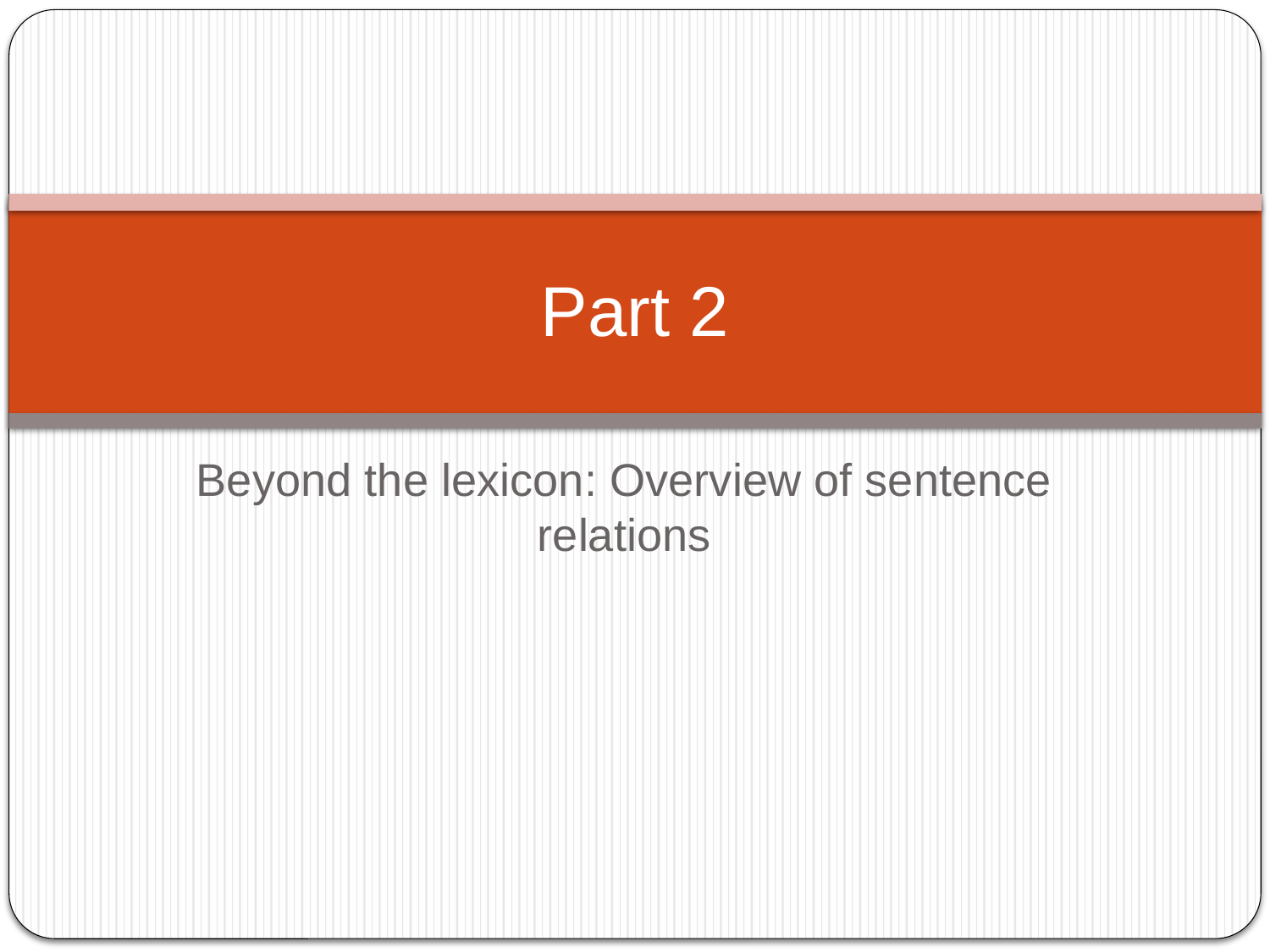

# Part 2
Beyond the lexicon: Overview of sentence relations